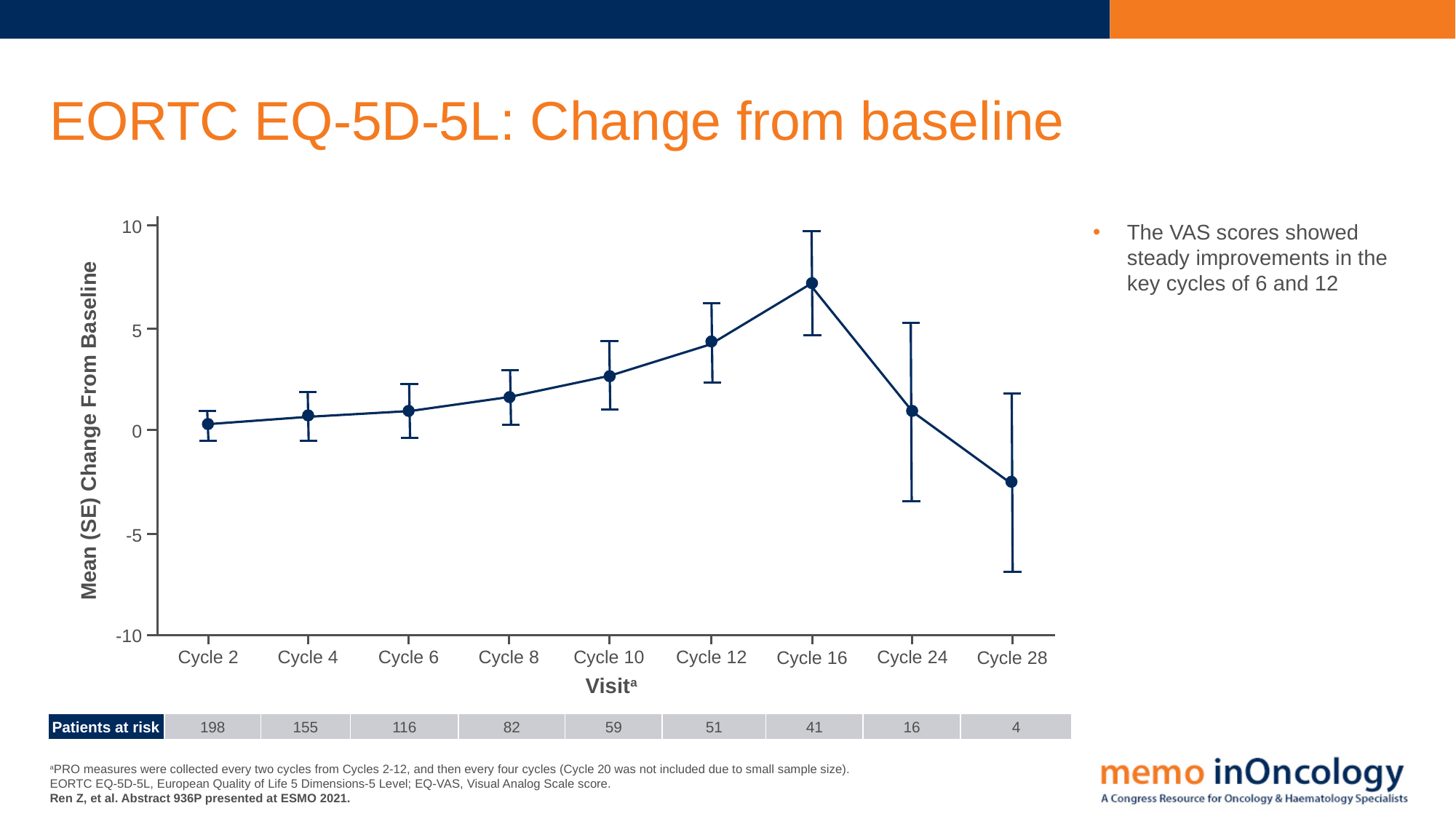

# EORTC EQ-5D-5L: Change from baseline
10
The VAS scores showed steady improvements in the key cycles of 6 and 12

5

Mean (SE) Change From Baseline
0

-5
-10
Cycle 12
Cycle 24
Cycle 10
Cycle 2
Cycle 6
Cycle 8
Cycle 4
Cycle 28
Cycle 16
Visita
| Patients at risk | 198 | 155 | 116 | 82 | 59 | 51 | 41 | 16 | 4 |
| --- | --- | --- | --- | --- | --- | --- | --- | --- | --- |
aPRO measures were collected every two cycles from Cycles 2-12, and then every four cycles (Cycle 20 was not included due to small sample size).
EORTC EQ-5D-5L, European Quality of Life 5 Dimensions-5 Level; EQ-VAS, Visual Analog Scale score.
Ren Z, et al. Abstract 936P presented at ESMO 2021.